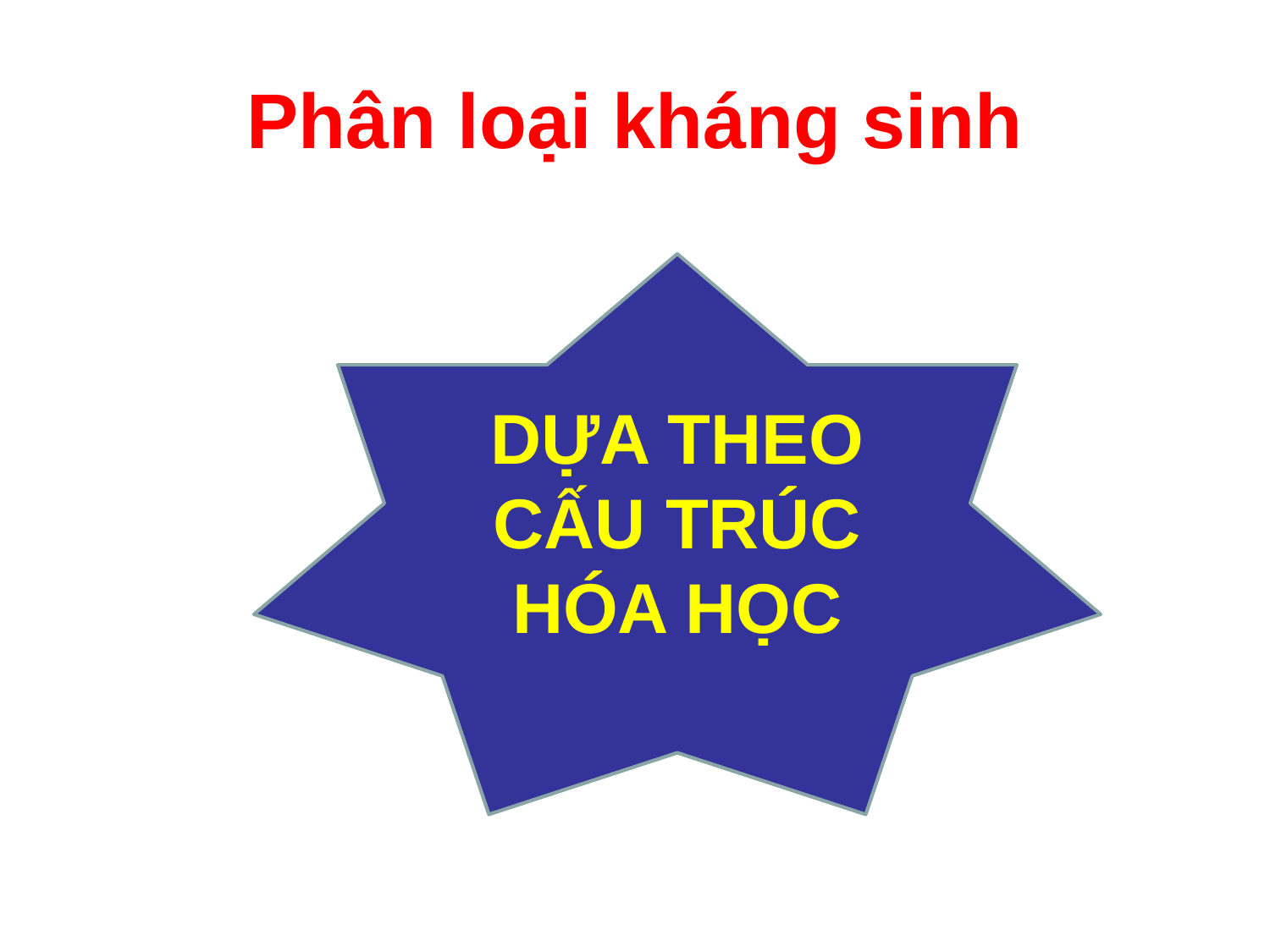

# Phân loại kháng sinh

DỰA THEO CẤU TRÚC HÓA HỌC